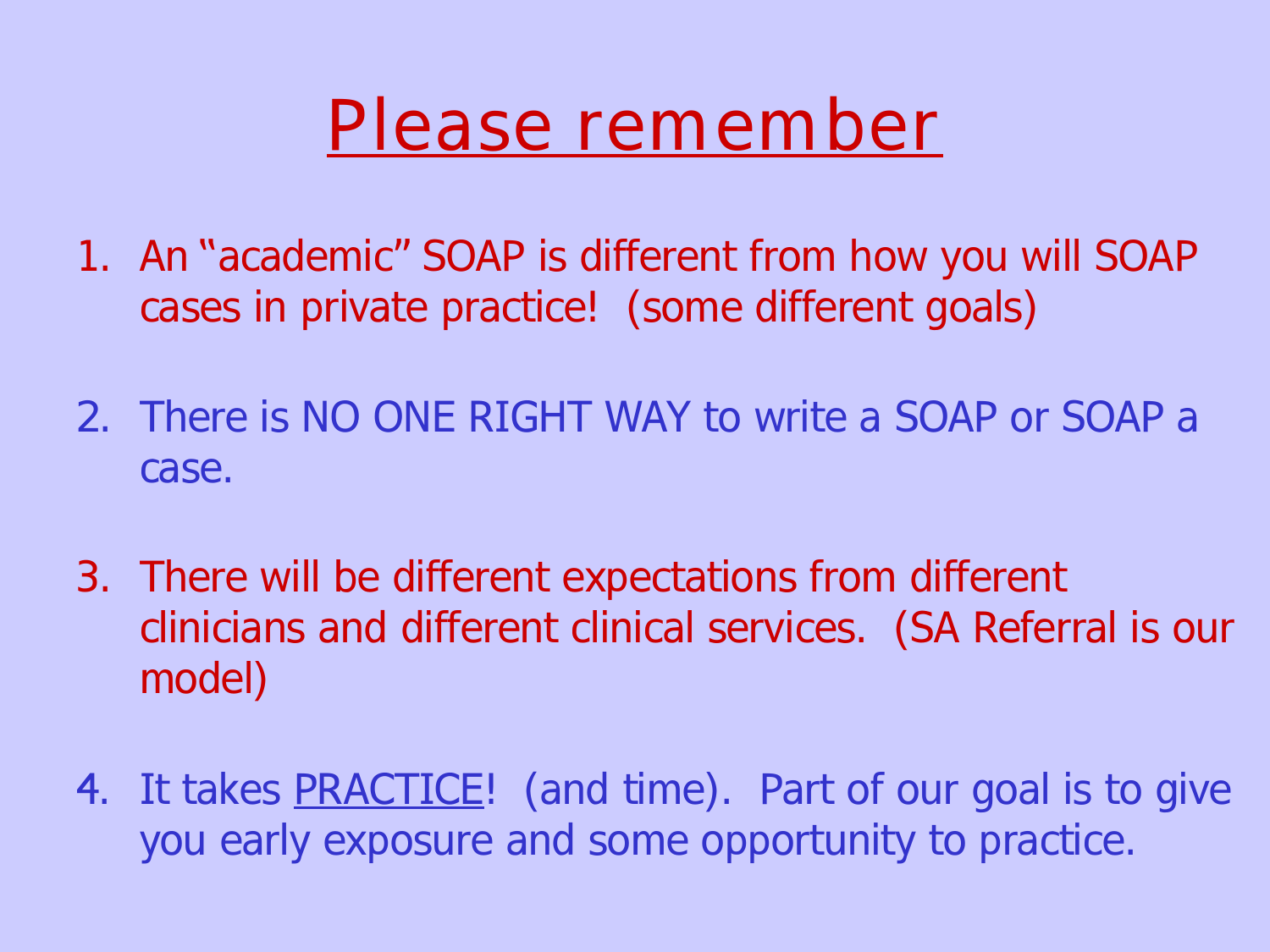

# Please remember
An “academic” SOAP is different from how you will SOAP cases in private practice!  (some different goals)
There is NO ONE RIGHT WAY to write a SOAP or SOAP a case.
There will be different expectations from different clinicians and different clinical services.  (SA Referral is our model)
It takes PRACTICE!  (and time).  Part of our goal is to give you early exposure and some opportunity to practice.